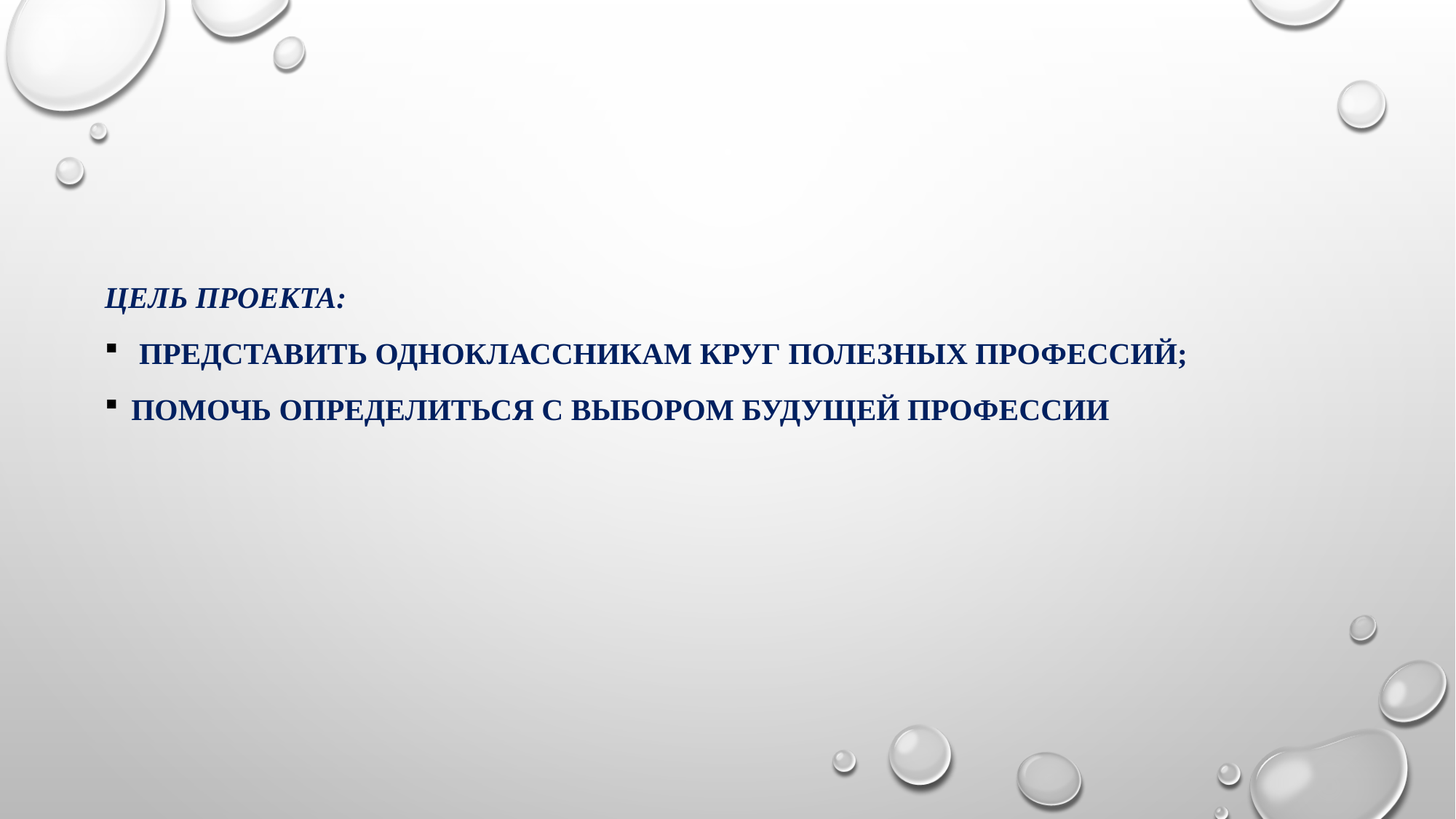

Цель проекта:
 Представить одноклассникам круг полезных профессий;
помочь определиться с выбором будущей профессии